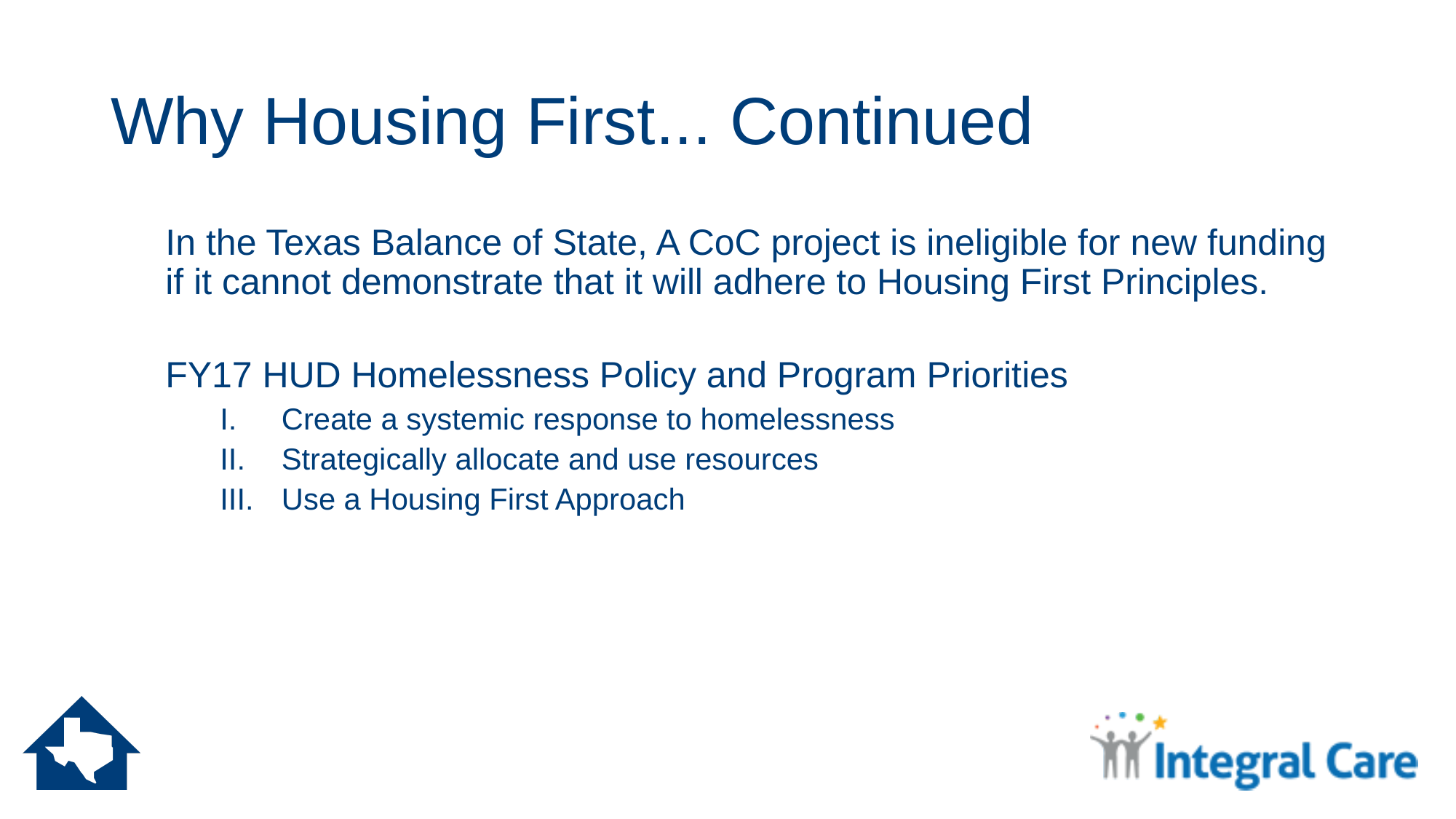

# Why Housing First... Continued
In the Texas Balance of State, A CoC project is ineligible for new funding if it cannot demonstrate that it will adhere to Housing First Principles.

FY17 HUD Homelessness Policy and Program Priorities
Create a systemic response to homelessness
Strategically allocate and use resources
Use a Housing First Approach